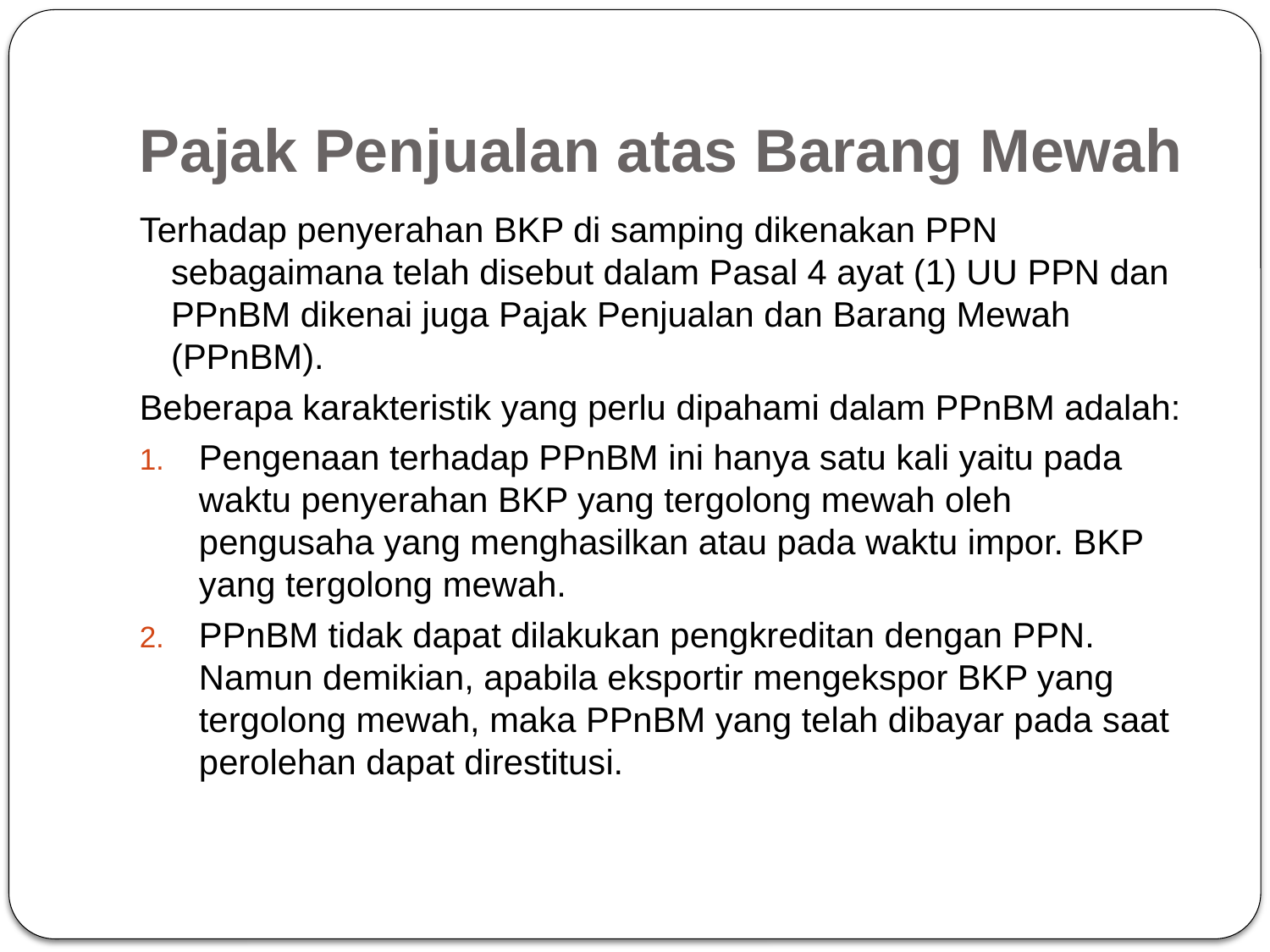

# Pajak Penjualan atas Barang Mewah
Terhadap penyerahan BKP di samping dikenakan PPN sebagaimana telah disebut dalam Pasal 4 ayat (1) UU PPN dan PPnBM dikenai juga Pajak Penjualan dan Barang Mewah (PPnBM).
Beberapa karakteristik yang perlu dipahami dalam PPnBM adalah:
Pengenaan terhadap PPnBM ini hanya satu kali yaitu pada waktu penyerahan BKP yang tergolong mewah oleh pengusaha yang menghasilkan atau pada waktu impor. BKP yang tergolong mewah.
PPnBM tidak dapat dilakukan pengkreditan dengan PPN. Namun demikian, apabila eksportir mengekspor BKP yang tergolong mewah, maka PPnBM yang telah dibayar pada saat perolehan dapat direstitusi.